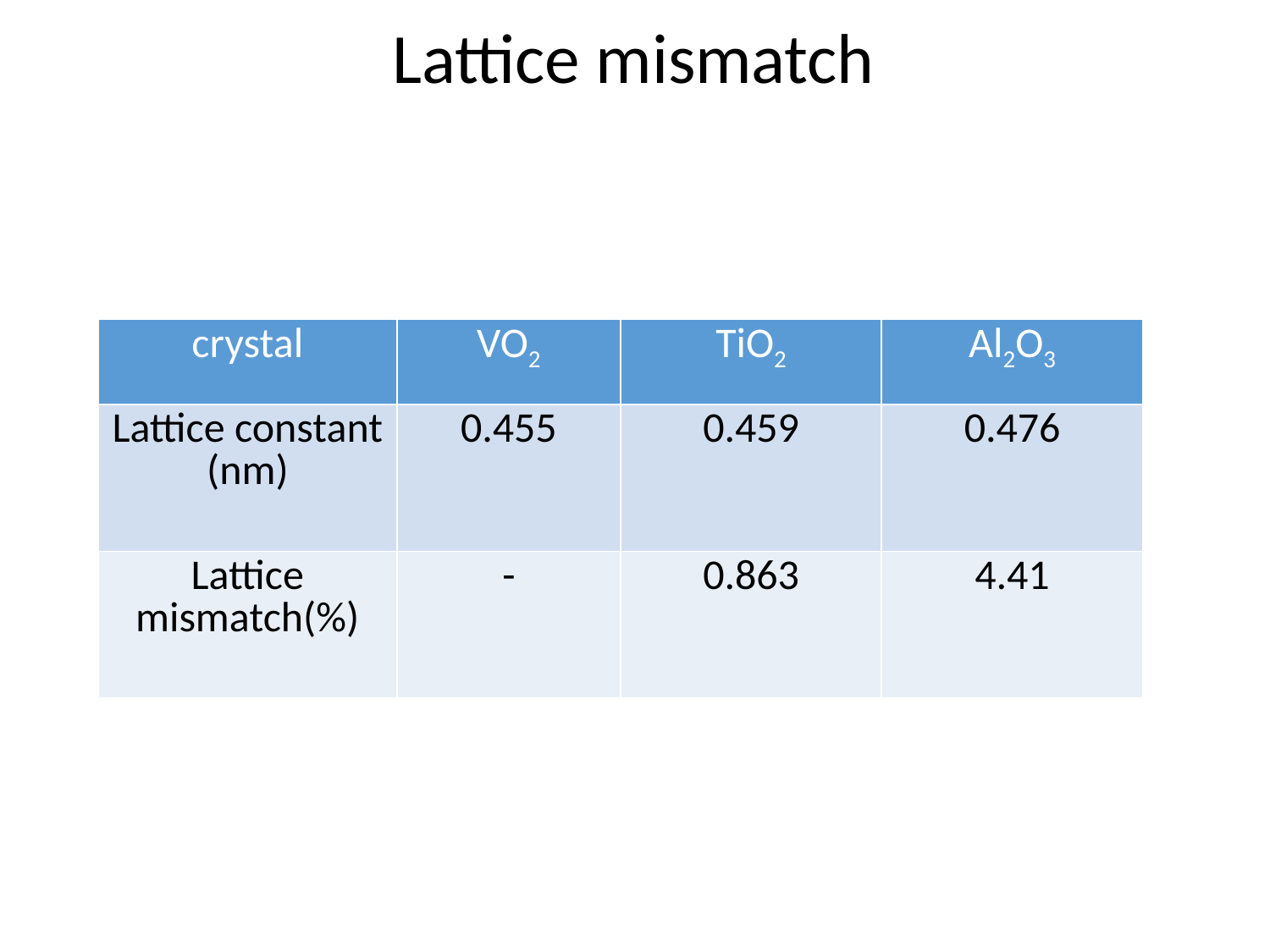

Lattice mismatch
| crystal | VO2 | TiO2 | Al2O3 |
| --- | --- | --- | --- |
| Lattice constant (nm) | 0.455 | 0.459 | 0.476 |
| Lattice mismatch(%) | - | 0.863 | 4.41 |